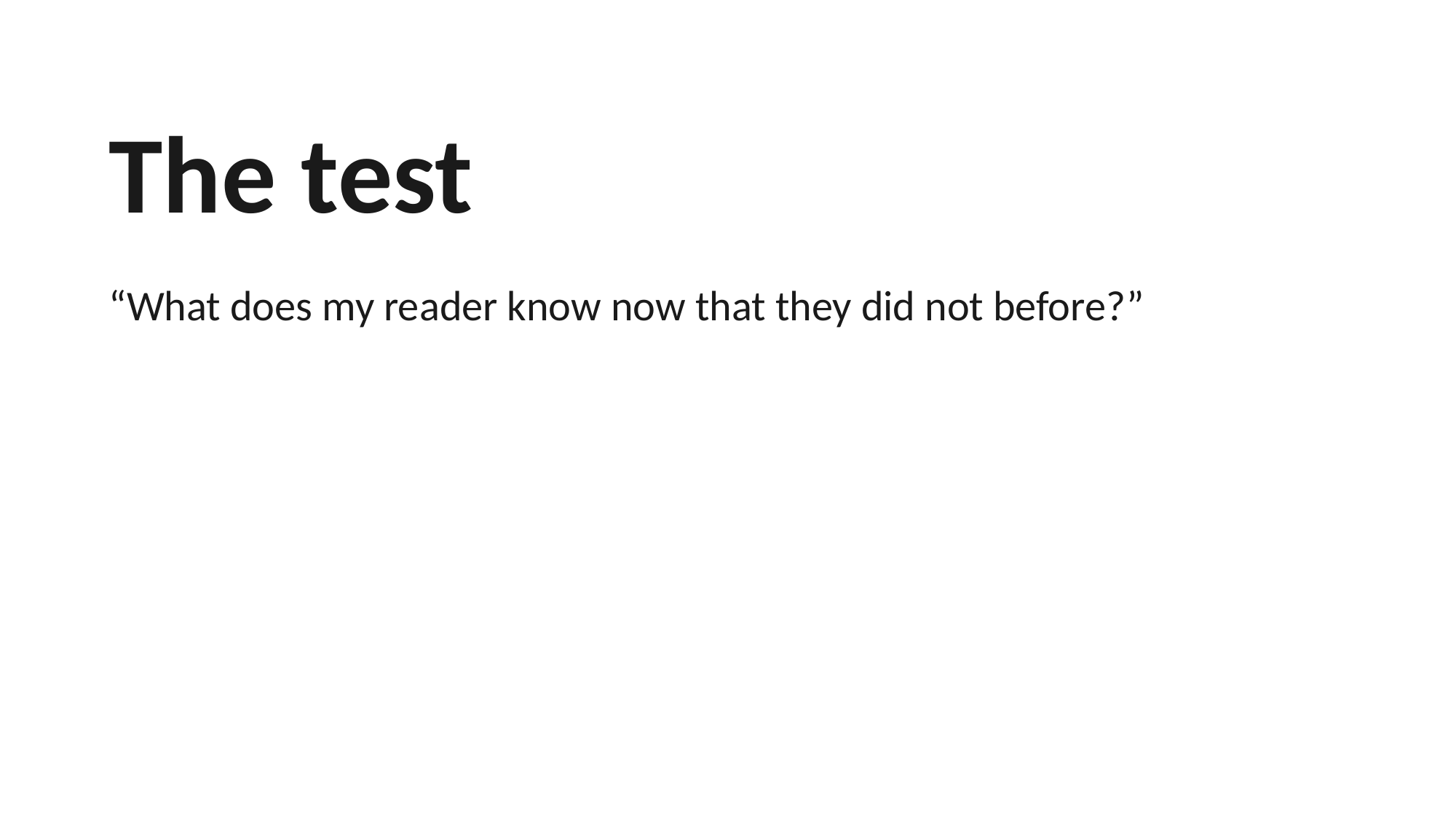

The test
“What does my reader know now that they did not before?”